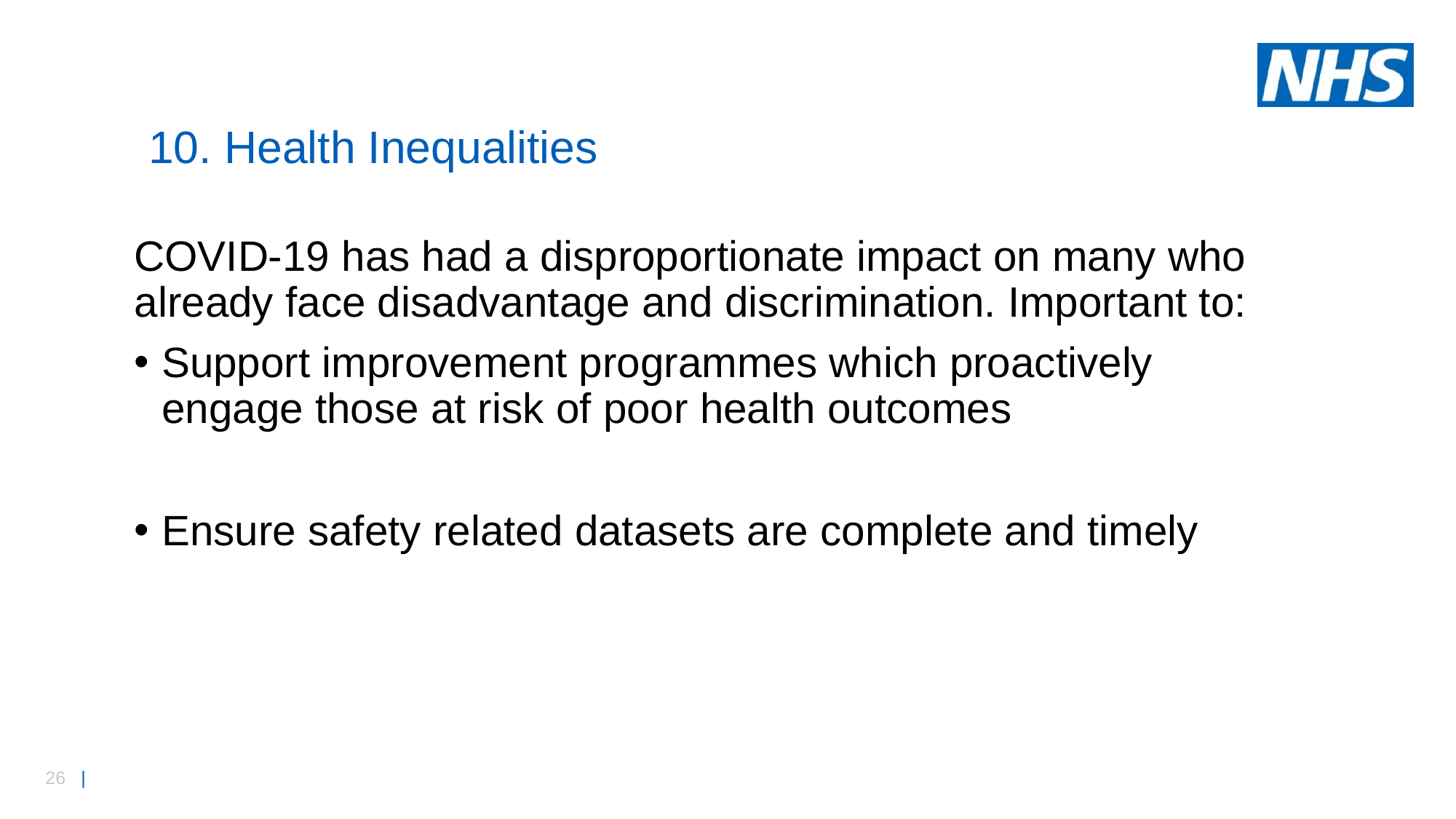

# 10. Health Inequalities
COVID-19 has had a disproportionate impact on many who already face disadvantage and discrimination. Important to:
Support improvement programmes which proactively engage those at risk of poor health outcomes

Ensure safety related datasets are complete and timely